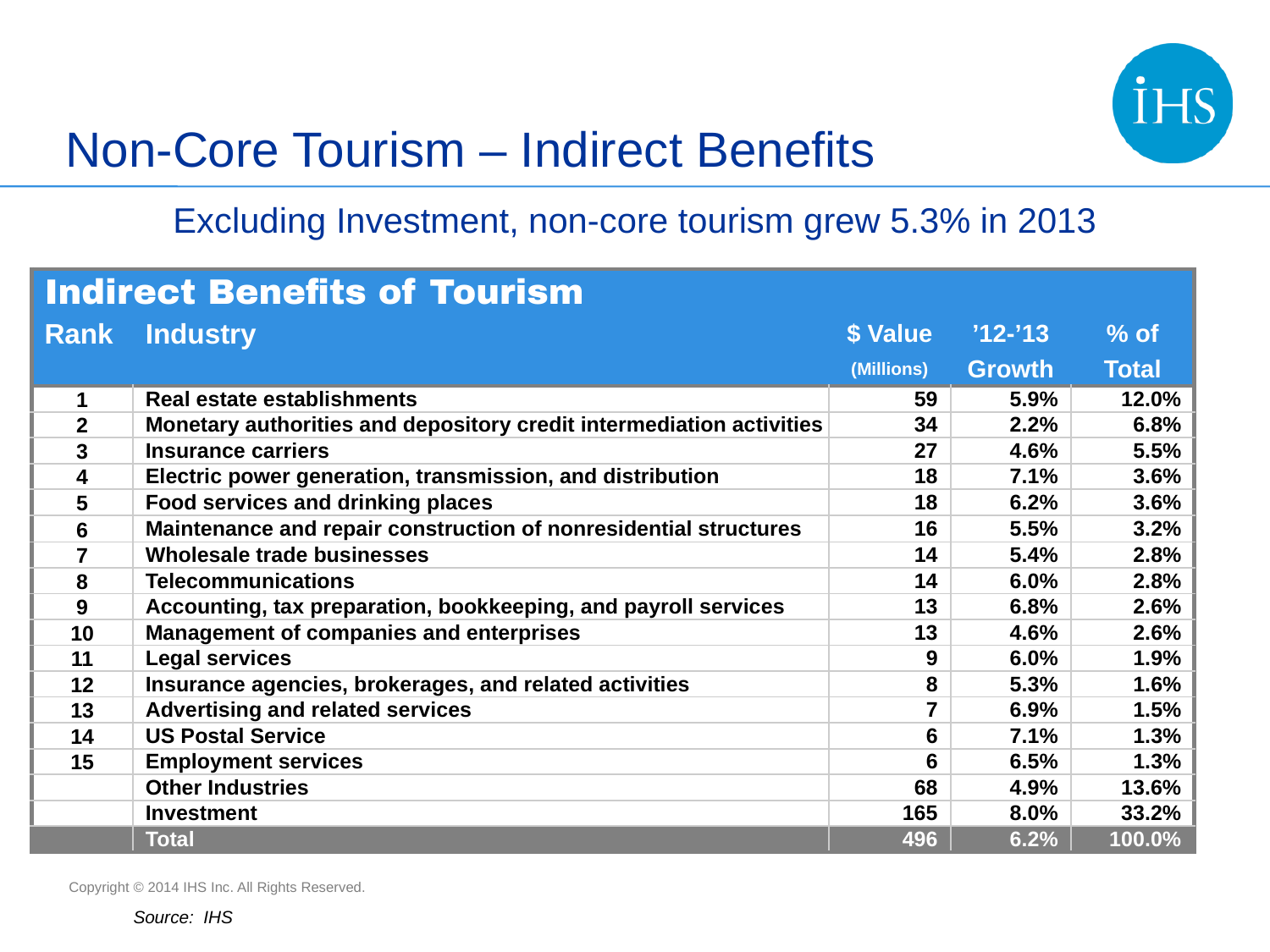

# Non-Core Tourism – Indirect Benefits
Excluding Investment, non-core tourism grew 5.3% in 2013
| Indirect Benefits of Tourism |  |  |  |  |
| --- | --- | --- | --- | --- |
| Rank | Industry | $ Value | ’12-’13 | % of |
|  |  | (Millions) | Growth | Total |
| 1 | Real estate establishments | 59 | 5.9% | 12.0% |
| 2 | Monetary authorities and depository credit intermediation activities | 34 | 2.2% | 6.8% |
| 3 | Insurance carriers | 27 | 4.6% | 5.5% |
| 4 | Electric power generation, transmission, and distribution | 18 | 7.1% | 3.6% |
| 5 | Food services and drinking places | 18 | 6.2% | 3.6% |
| 6 | Maintenance and repair construction of nonresidential structures | 16 | 5.5% | 3.2% |
| 7 | Wholesale trade businesses | 14 | 5.4% | 2.8% |
| 8 | Telecommunications | 14 | 6.0% | 2.8% |
| 9 | Accounting, tax preparation, bookkeeping, and payroll services | 13 | 6.8% | 2.6% |
| 10 | Management of companies and enterprises | 13 | 4.6% | 2.6% |
| 11 | Legal services | 9 | 6.0% | 1.9% |
| 12 | Insurance agencies, brokerages, and related activities | 8 | 5.3% | 1.6% |
| 13 | Advertising and related services | 7 | 6.9% | 1.5% |
| 14 | US Postal Service | 6 | 7.1% | 1.3% |
| 15 | Employment services | 6 | 6.5% | 1.3% |
|  | Other Industries | 68 | 4.9% | 13.6% |
|  | Investment | 165 | 8.0% | 33.2% |
|  | Total | 496 | 6.2% | 100.0% |
Source:  IHS